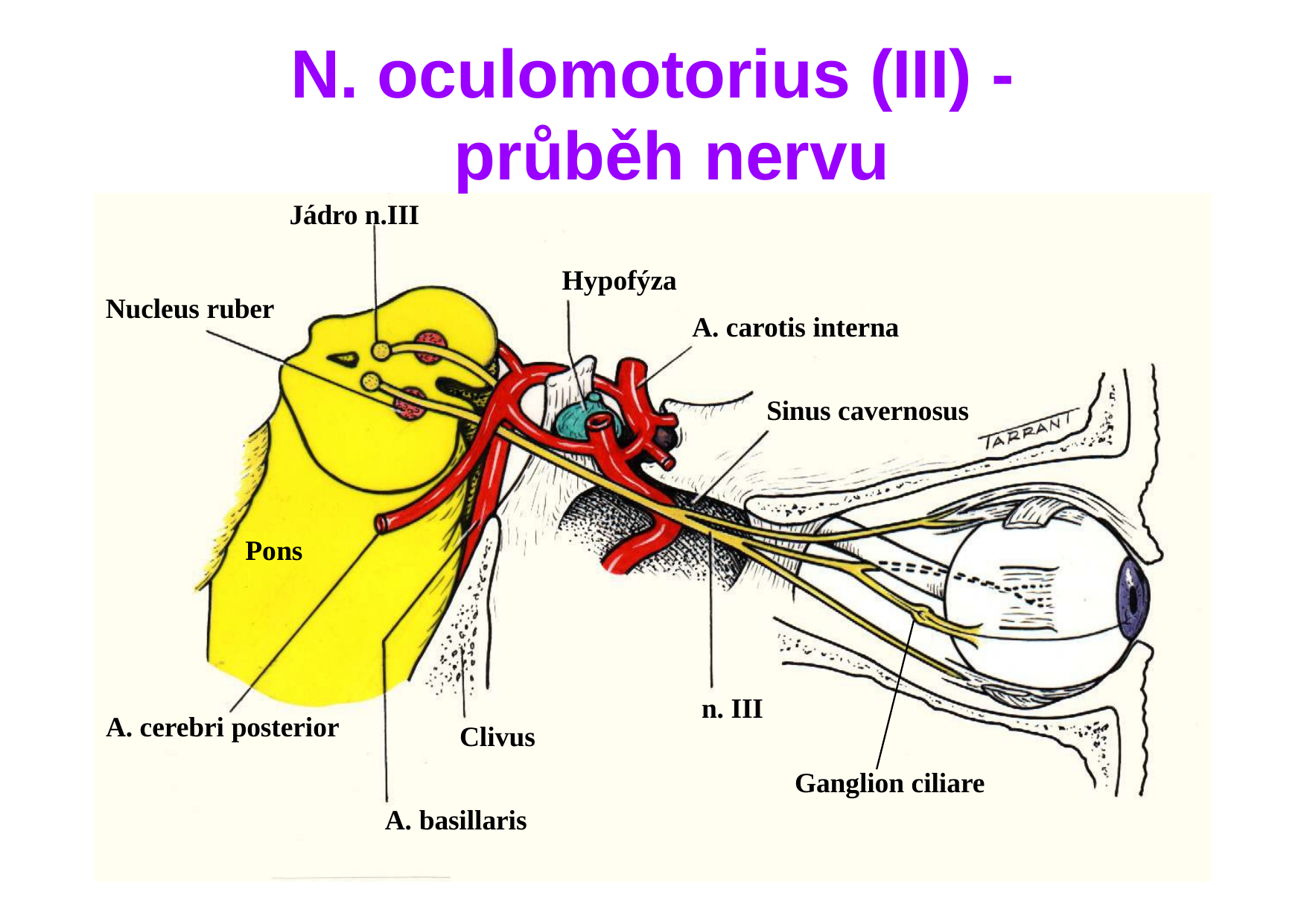

# N. oculomotorius (III) -  průběh nervu
Jádro n.III

Hypofýza
Nucleus ruber
A. carotis interna
Sinus cavernosus

Pons

n. III
A. cerebri posterior
Clivus
Ganglion ciliare
A. basillaris